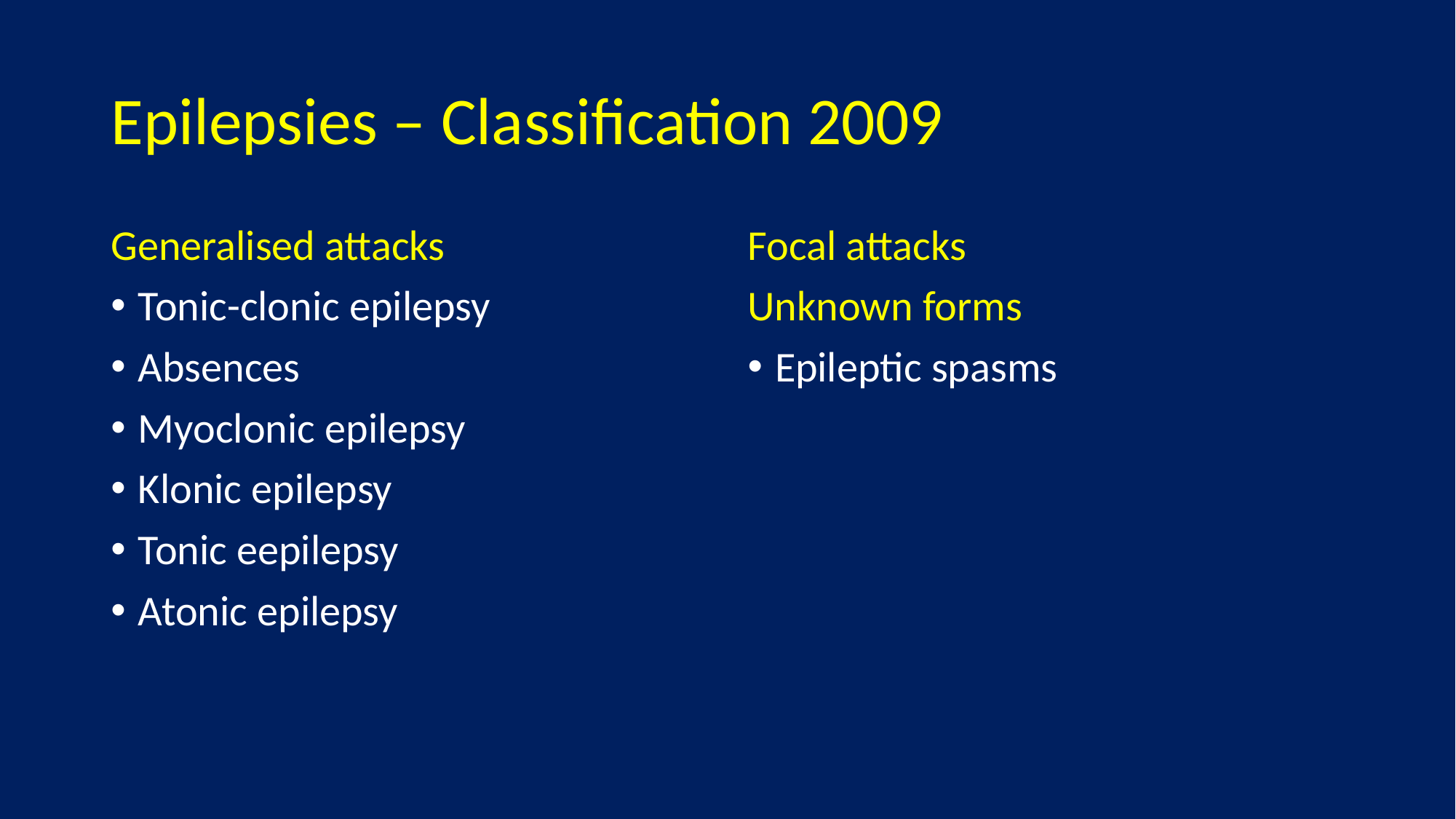

# Epilepsies – Classification 2009
Generalised attacks
Tonic-clonic epilepsy
Absences
Myoclonic epilepsy
Klonic epilepsy
Tonic eepilepsy
Atonic epilepsy
Focal attacks
Unknown forms
Epileptic spasms